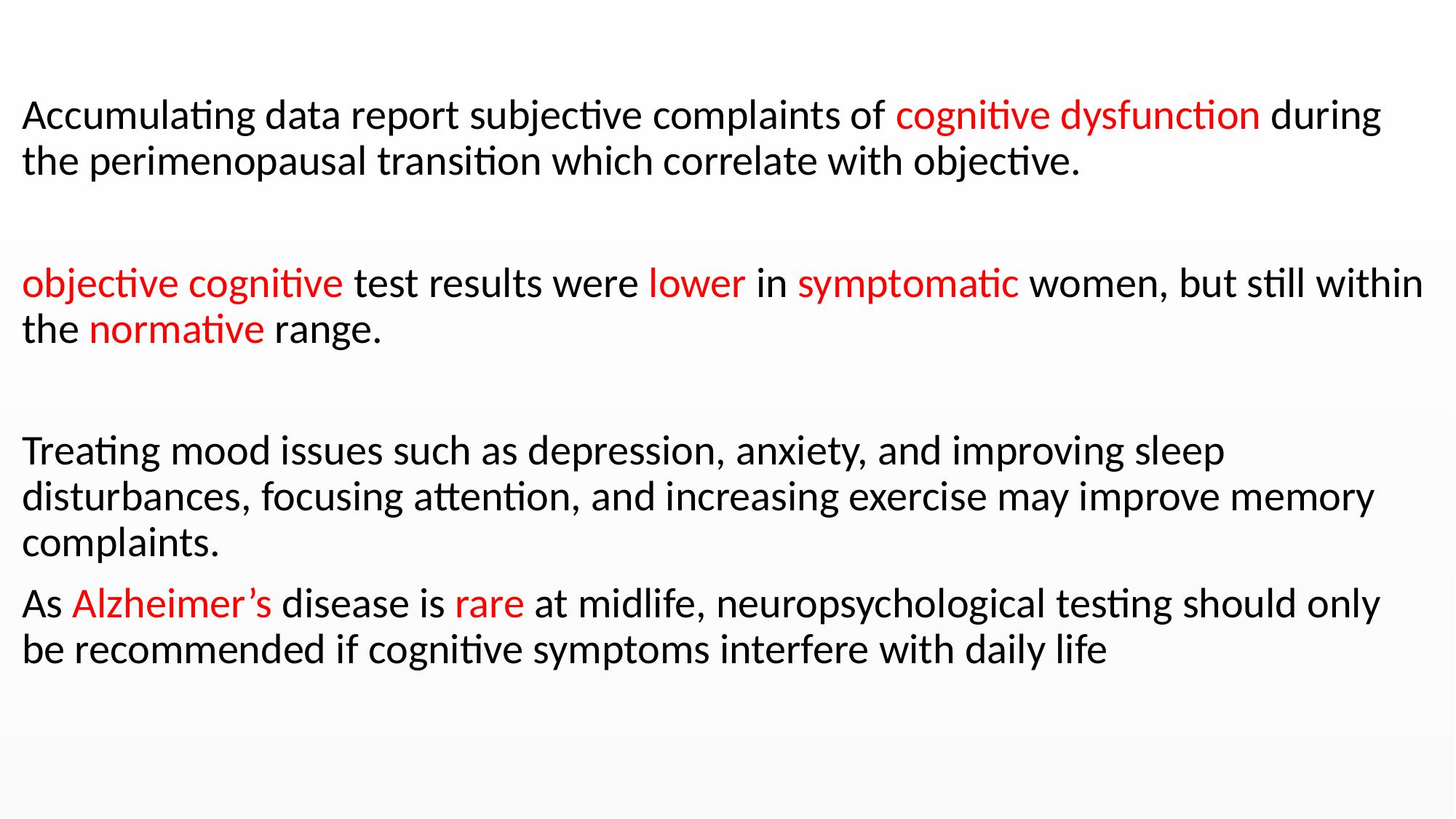

#
Accumulating data report subjective complaints of cognitive dysfunction during the perimenopausal transition which correlate with objective.

objective cognitive test results were lower in symptomatic women, but still within the normative range.

Treating mood issues such as depression, anxiety, and improving sleep disturbances, focusing attention, and increasing exercise may improve memory complaints.
As Alzheimer’s disease is rare at midlife, neuropsychological testing should only be recommended if cognitive symptoms interfere with daily life